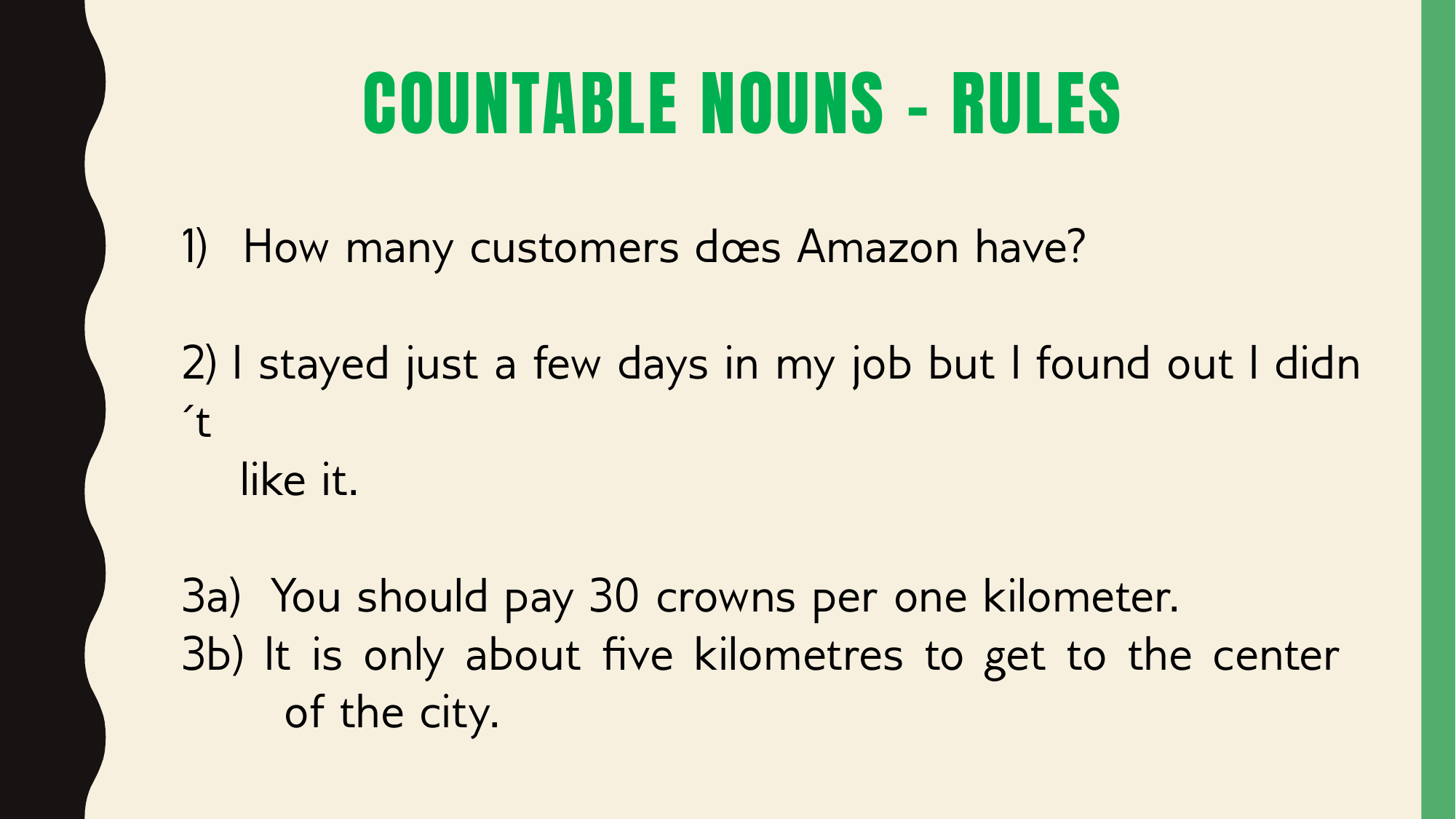

countable nouns - rules
How many customers does Amazon have?

2) I stayed just a few days in my job but I found out I didn´t
    like it.

3a)  You should pay 30 crowns per one kilometer.
3b) It is only about five kilometres to get to the center
       of the city.